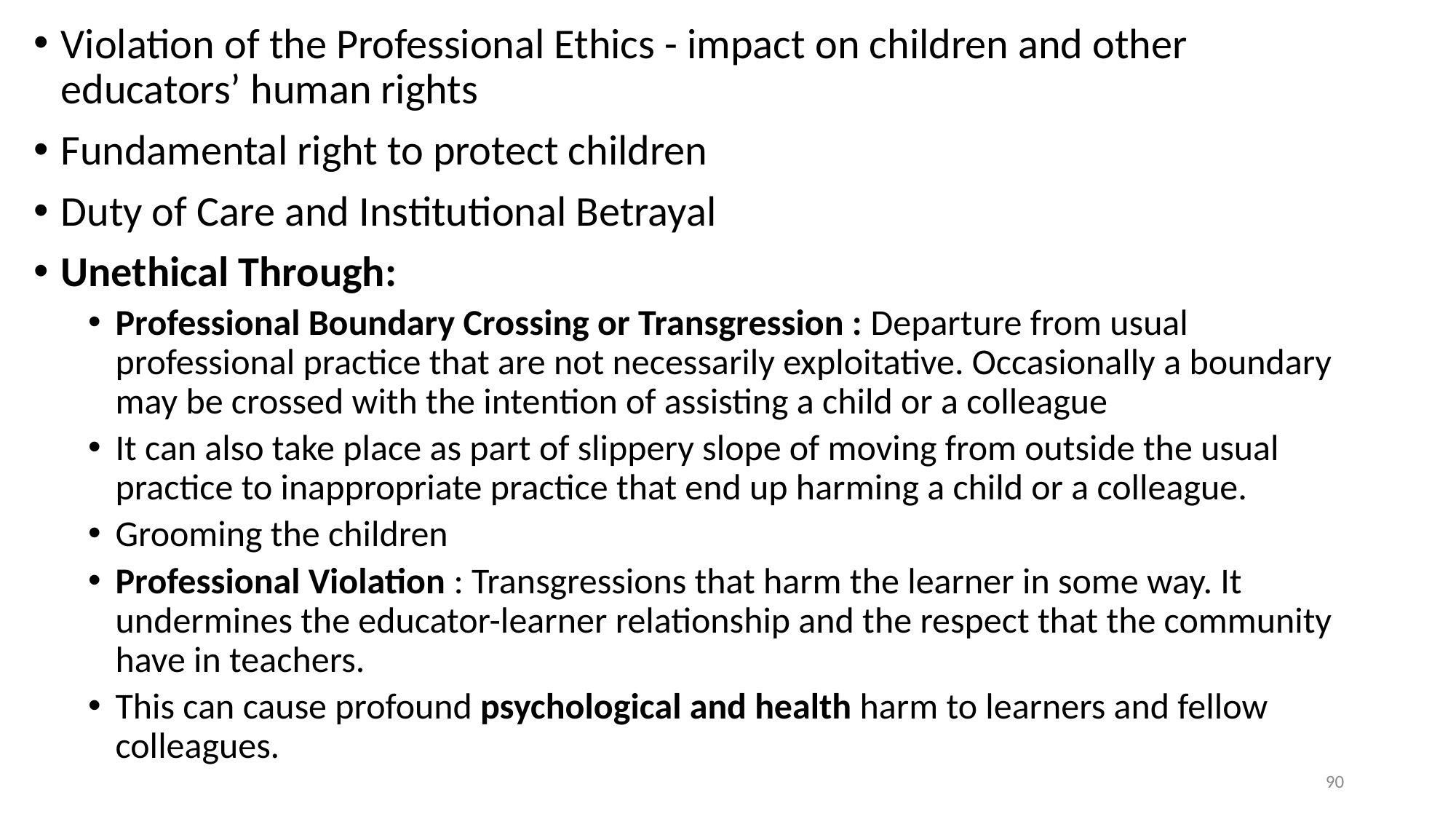

Violation of the Professional Ethics - impact on children and other educators’ human rights
Fundamental right to protect children
Duty of Care and Institutional Betrayal
Unethical Through:
Professional Boundary Crossing or Transgression : Departure from usual professional practice that are not necessarily exploitative. Occasionally a boundary may be crossed with the intention of assisting a child or a colleague
It can also take place as part of slippery slope of moving from outside the usual practice to inappropriate practice that end up harming a child or a colleague.
Grooming the children
Professional Violation : Transgressions that harm the learner in some way. It undermines the educator-learner relationship and the respect that the community have in teachers.
This can cause profound psychological and health harm to learners and fellow colleagues.

90